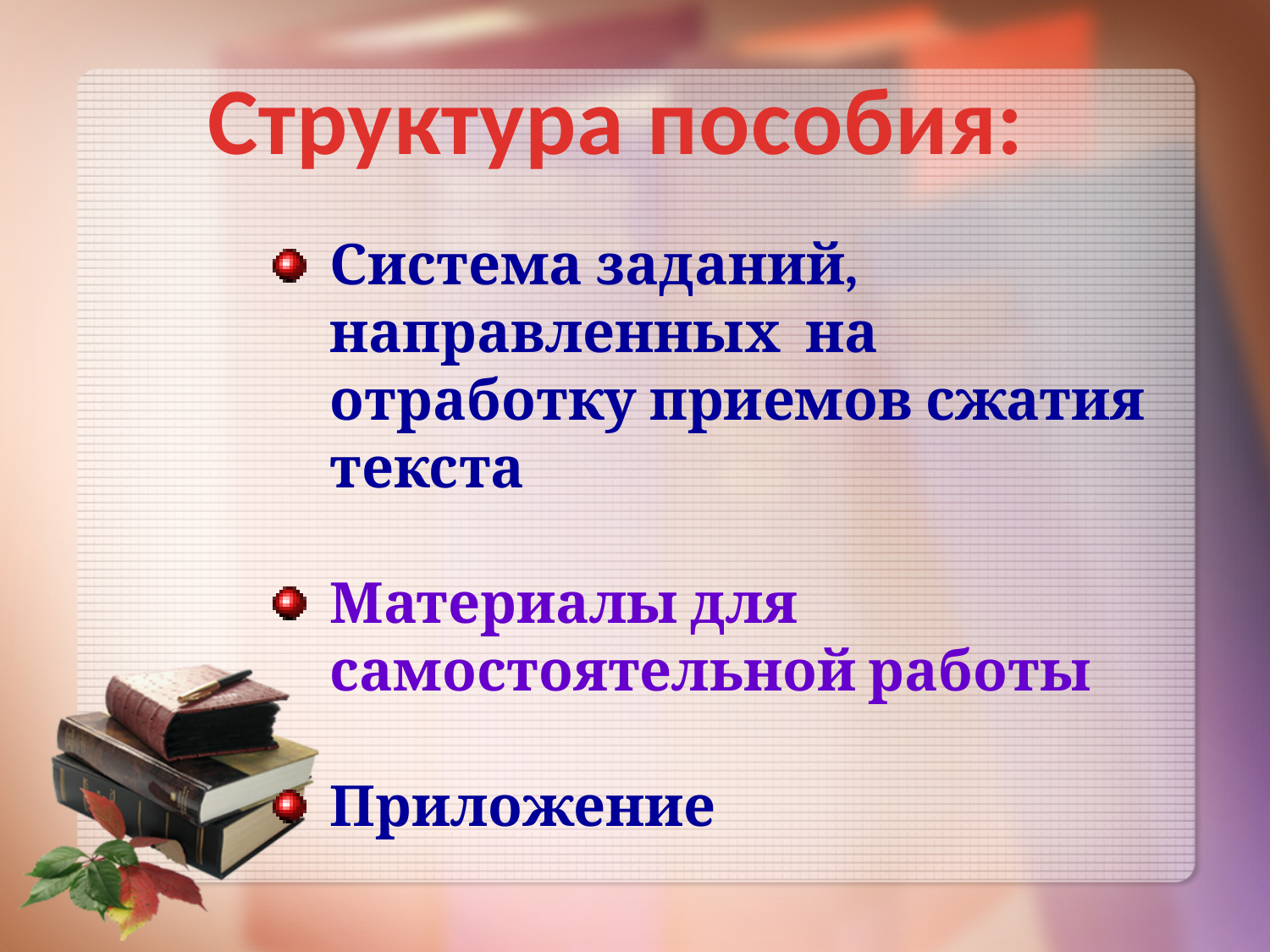

Структура пособия:
Система заданий, направленных  на отработку приемов сжатия  текста

Материалы для самостоятельной работы

Приложение